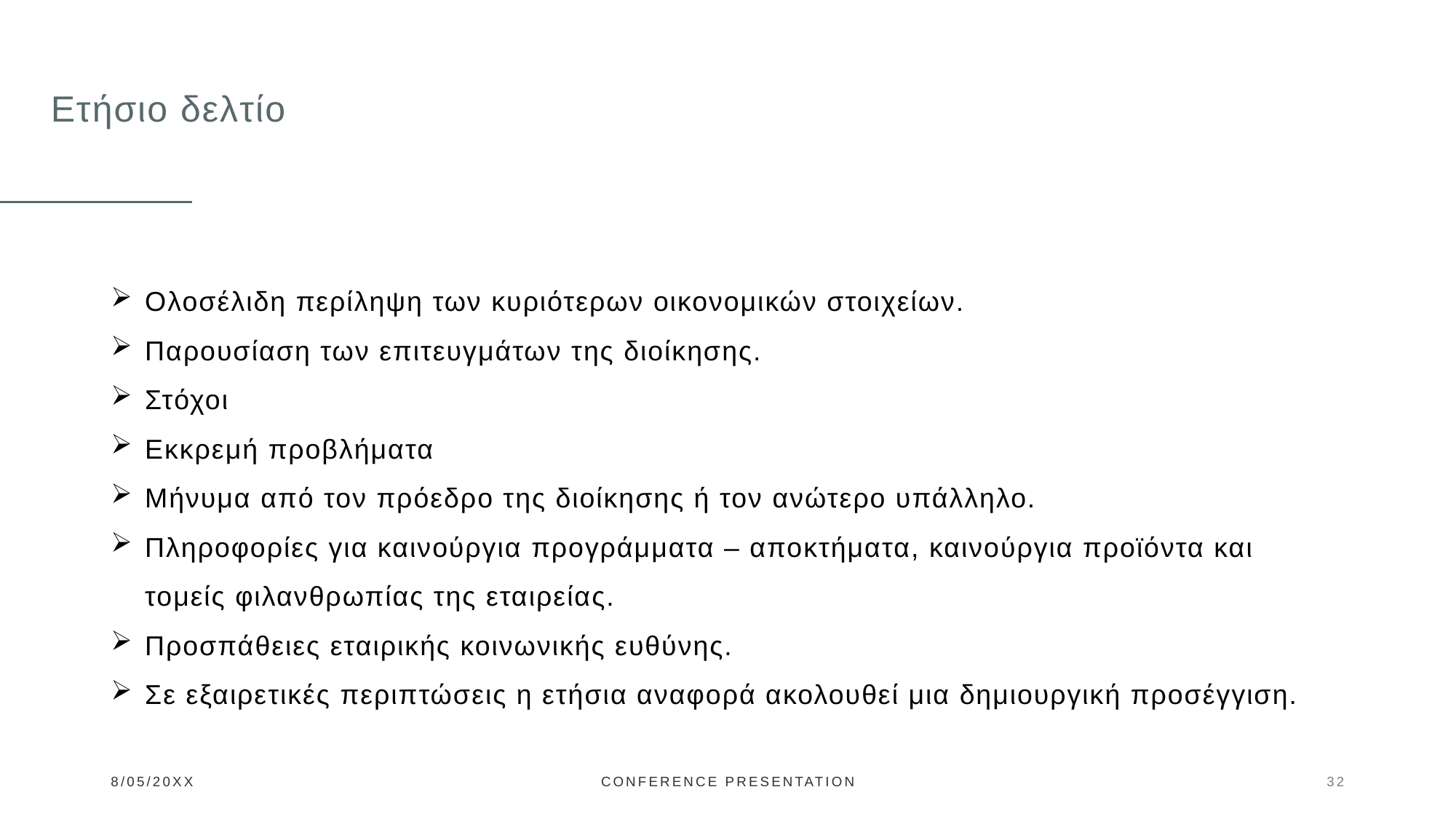

# Ετήσιο δελτίο
Ολοσέλιδη περίληψη των κυριότερων οικονομικών στοιχείων.
Παρουσίαση των επιτευγμάτων της διοίκησης.
Στόχοι
Εκκρεμή προβλήματα
Μήνυμα από τον πρόεδρο της διοίκησης ή τον ανώτερο υπάλληλο.
Πληροφορίες για καινούργια προγράμματα – αποκτήματα, καινούργια προϊόντα και τομείς φιλανθρωπίας της εταιρείας.
Προσπάθειες εταιρικής κοινωνικής ευθύνης.
Σε εξαιρετικές περιπτώσεις η ετήσια αναφορά ακολουθεί μια δημιουργική προσέγγιση.
8/05/20XX
Conference Presentation
32